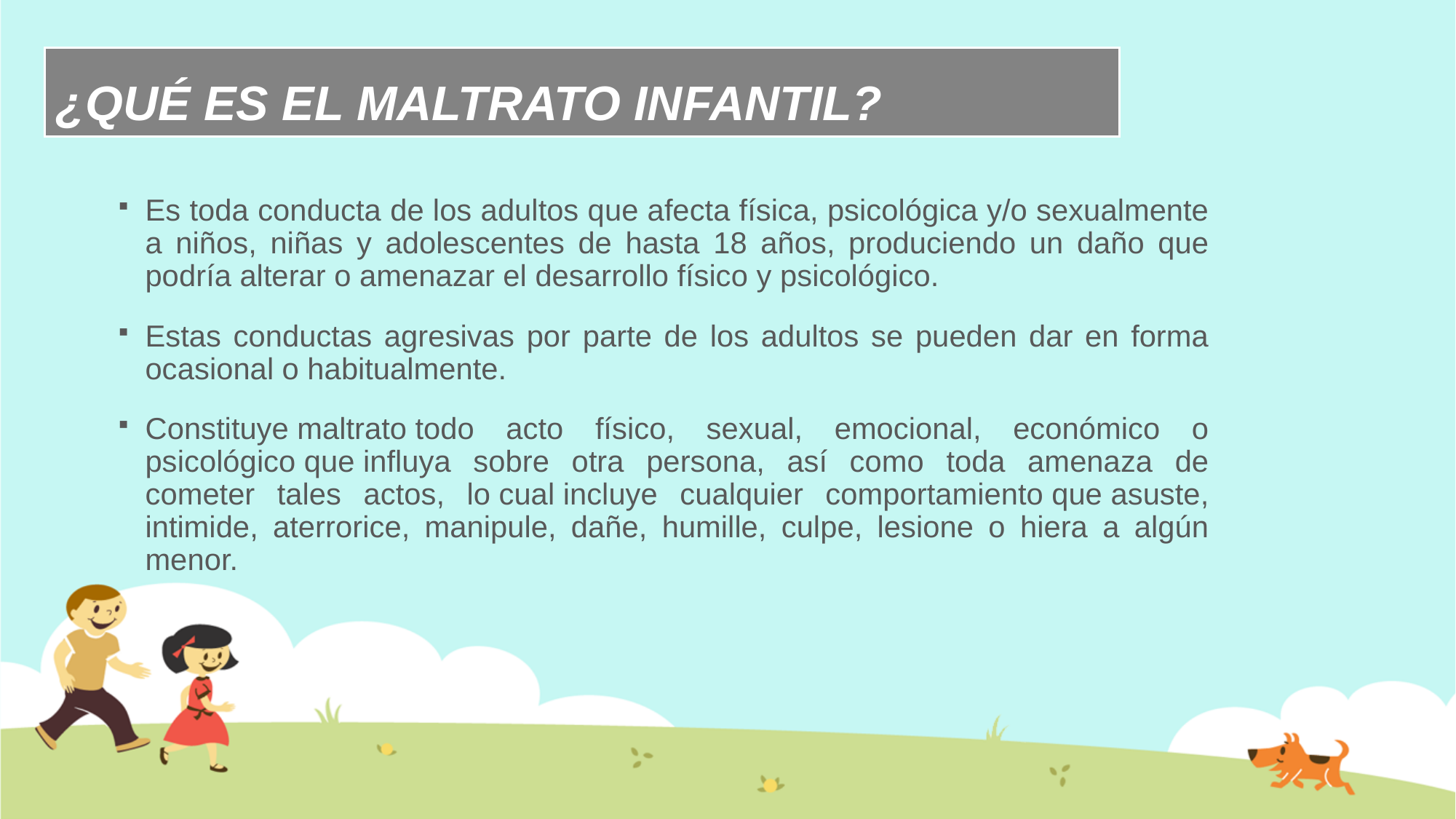

# ¿QUÉ ES EL MALTRATO INFANTIL?
Es toda conducta de los adultos que afecta física, psicológica y/o sexualmente a niños, niñas y adolescentes de hasta 18 años, produciendo un daño que podría alterar o amenazar el desarrollo físico y psicológico.
Estas conductas agresivas por parte de los adultos se pueden dar en forma ocasional o habitualmente.
Constituye maltrato todo acto físico, sexual, emocional, económico o psicológico que influya sobre otra persona, así como toda amenaza de cometer tales actos, lo cual incluye cualquier comportamiento que asuste, intimide, aterrorice, manipule, dañe, humille, culpe, lesione o hiera a algún menor.